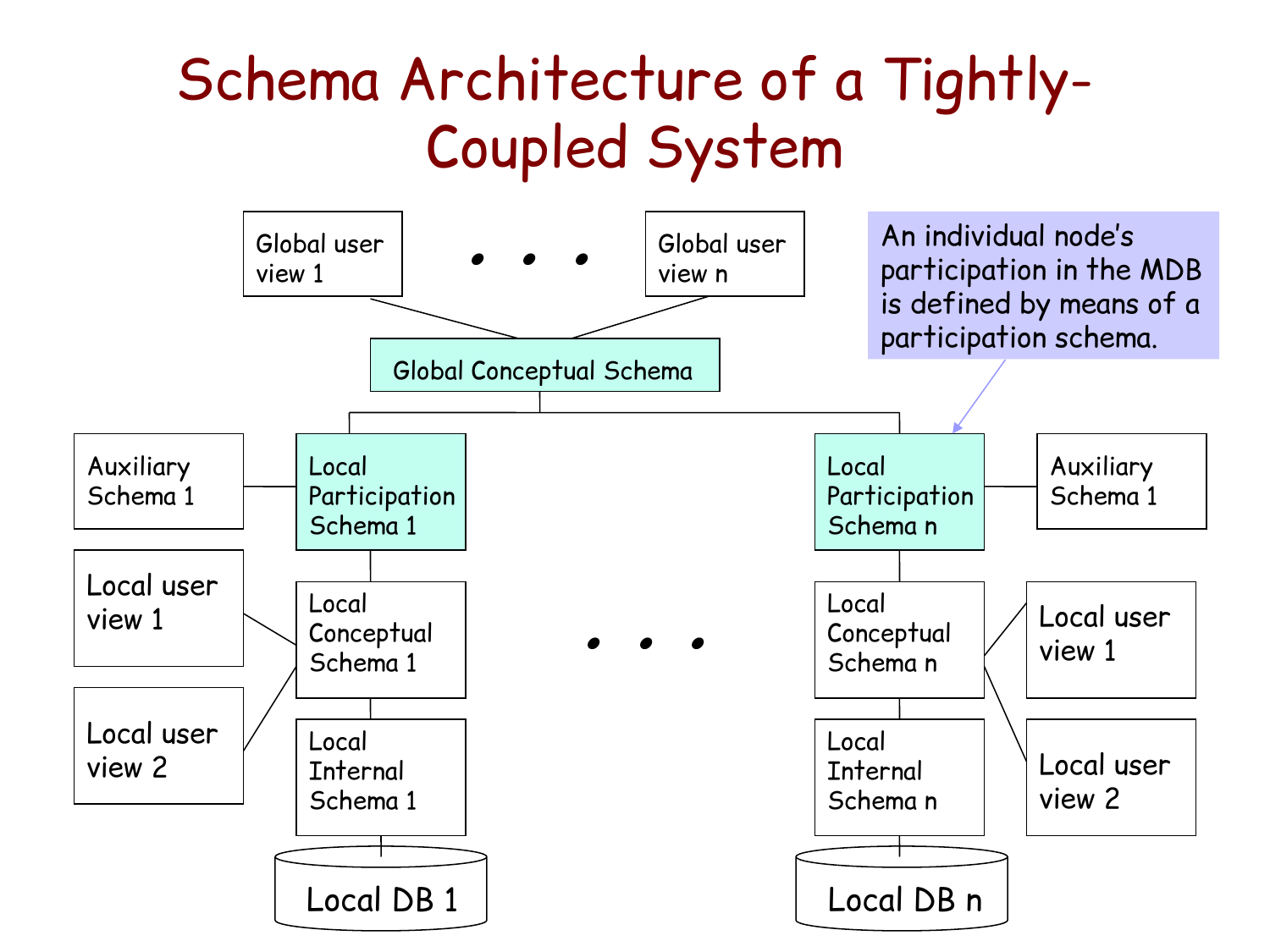

# Schema Architecture of a Tightly-Coupled System
. . .

An individual node’s participation in the MDB is defined by means of a participation schema.
Global user view 1
Global user view n

Global Conceptual Schema

Auxiliary Schema 1
Local Participation Schema 1
Local Participation Schema n
Auxiliary Schema 1

. . .

Local user view 1
Local Conceptual Schema 1

Local Conceptual Schema n

Local user view 1

Local user view 2
Local Internal Schema 1

Local Internal Schema n

Local user view 2

Local DB 1
Local DB n